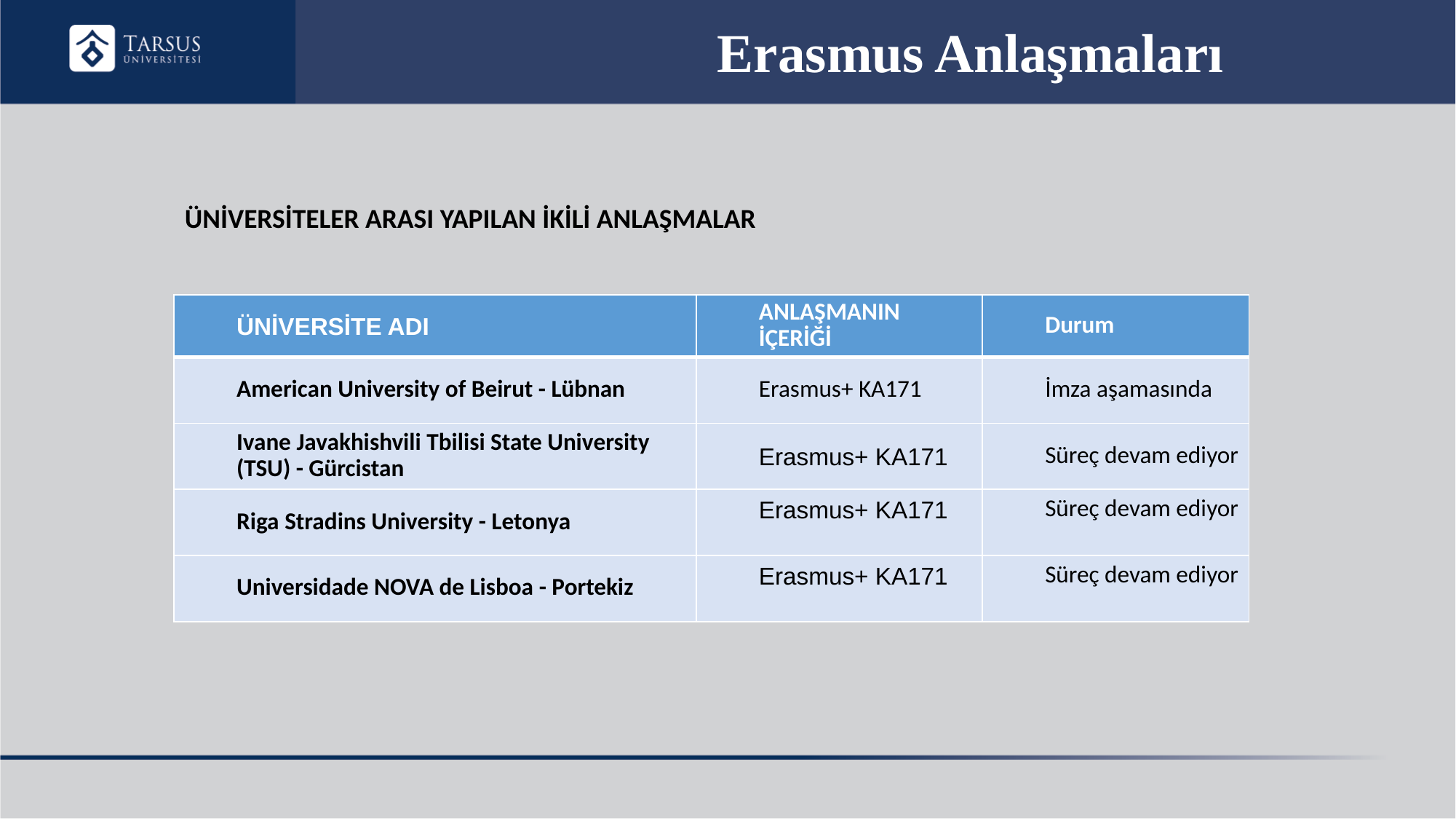

# Erasmus Anlaşmaları
ÜNİVERSİTELER ARASI YAPILAN İKİLİ ANLAŞMALAR
| ÜNİVERSİTE ADI | ANLAŞMANIN İÇERİĞİ | Durum |
| --- | --- | --- |
| American University of Beirut - Lübnan | Erasmus+ KA171 | İmza aşamasında |
| Ivane Javakhishvili Tbilisi State University (TSU) - Gürcistan | Erasmus+ KA171 | Süreç devam ediyor |
| Riga Stradins University - Letonya | Erasmus+ KA171 | Süreç devam ediyor |
| Universidade NOVA de Lisboa - Portekiz | Erasmus+ KA171 | Süreç devam ediyor |